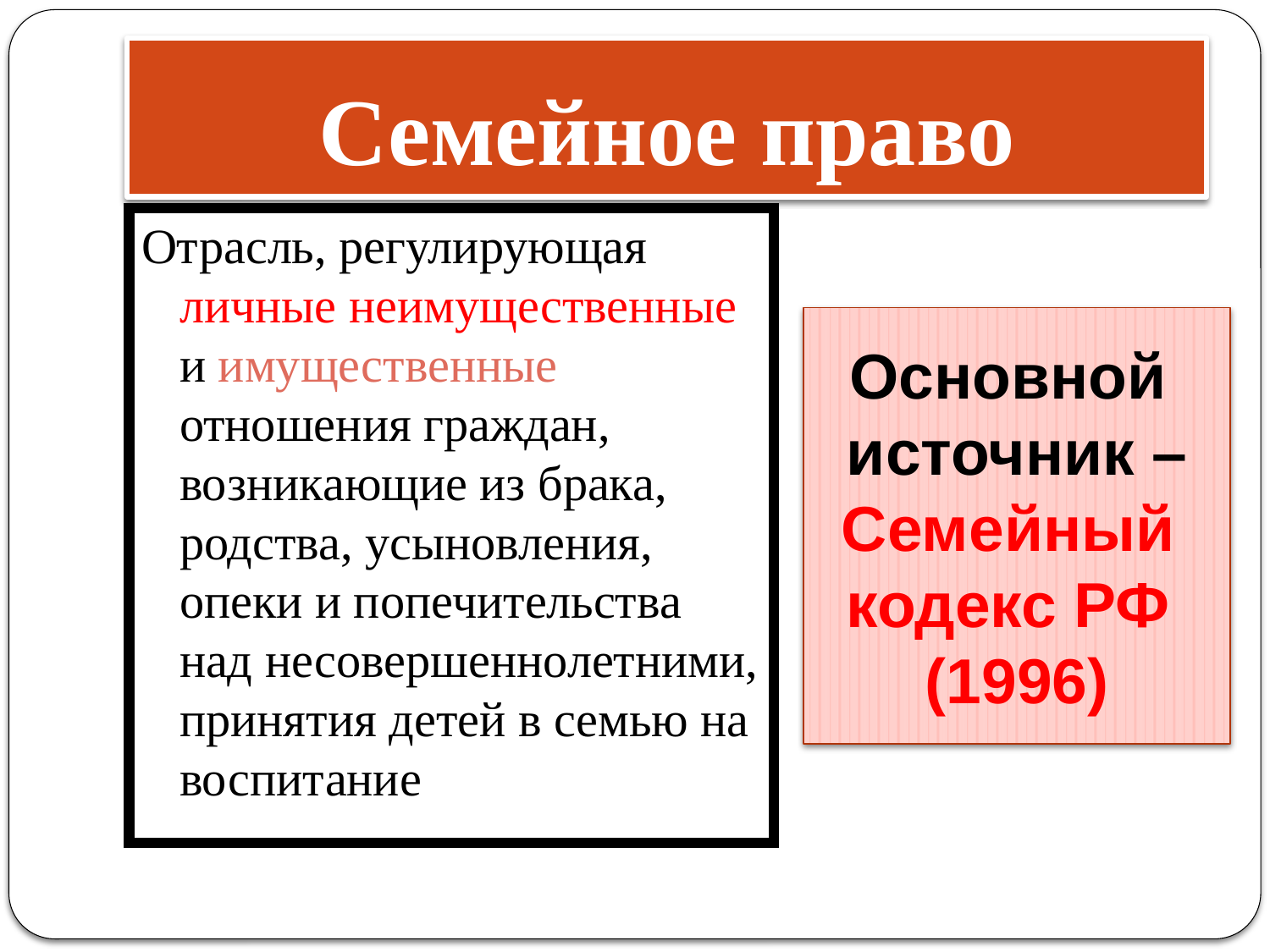

# Семейное право
Отрасль, регулирующая личные неимущественные и имущественные отношения граждан, возникающие из брака, родства, усыновления, опеки и попечительства над несовершеннолетними, принятия детей в семью на воспитание
Основной
источник –
Семейный
кодекс РФ
(1996)